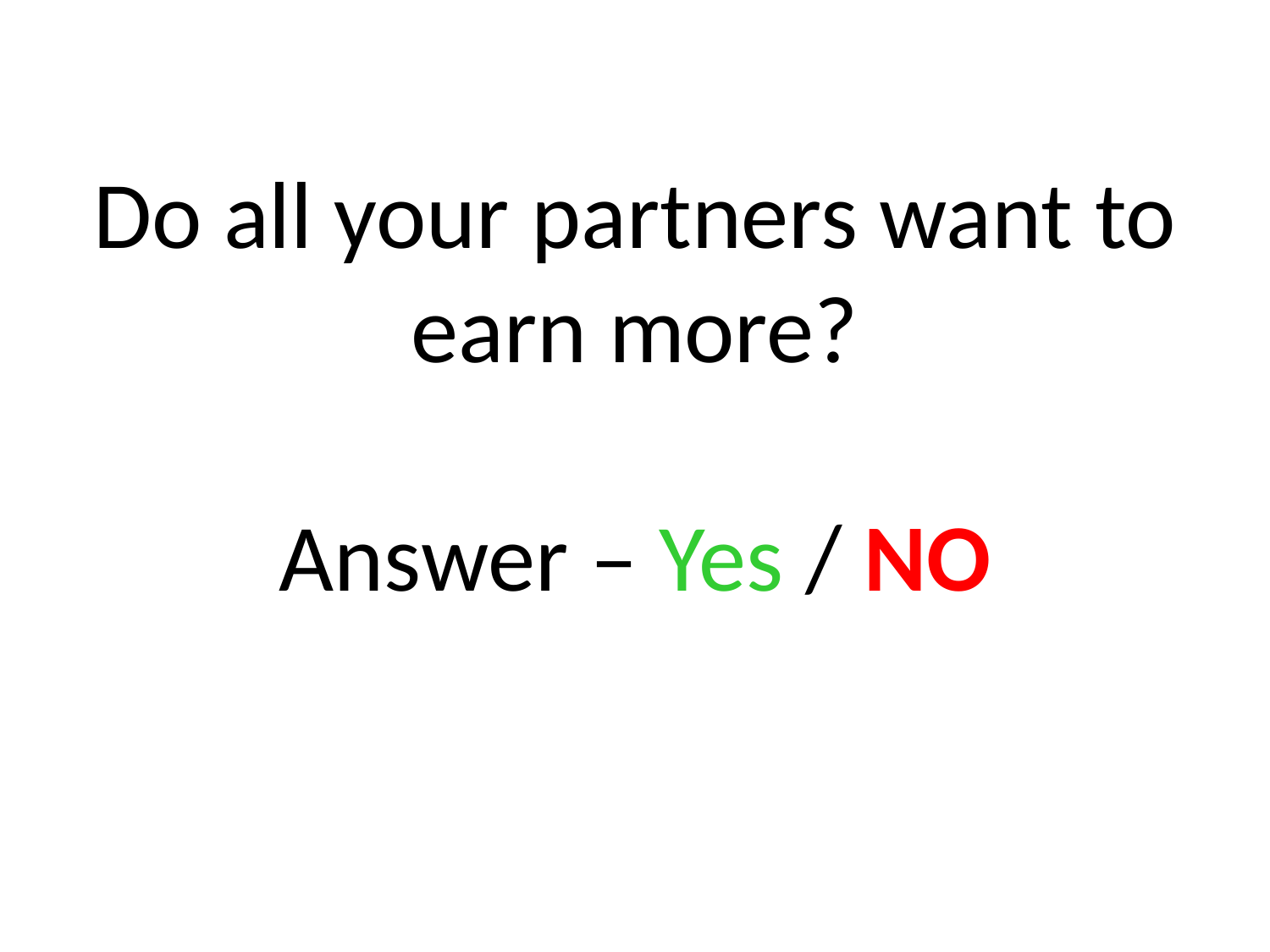

# Do all your partners want to earn more? Answer – Yes / NO